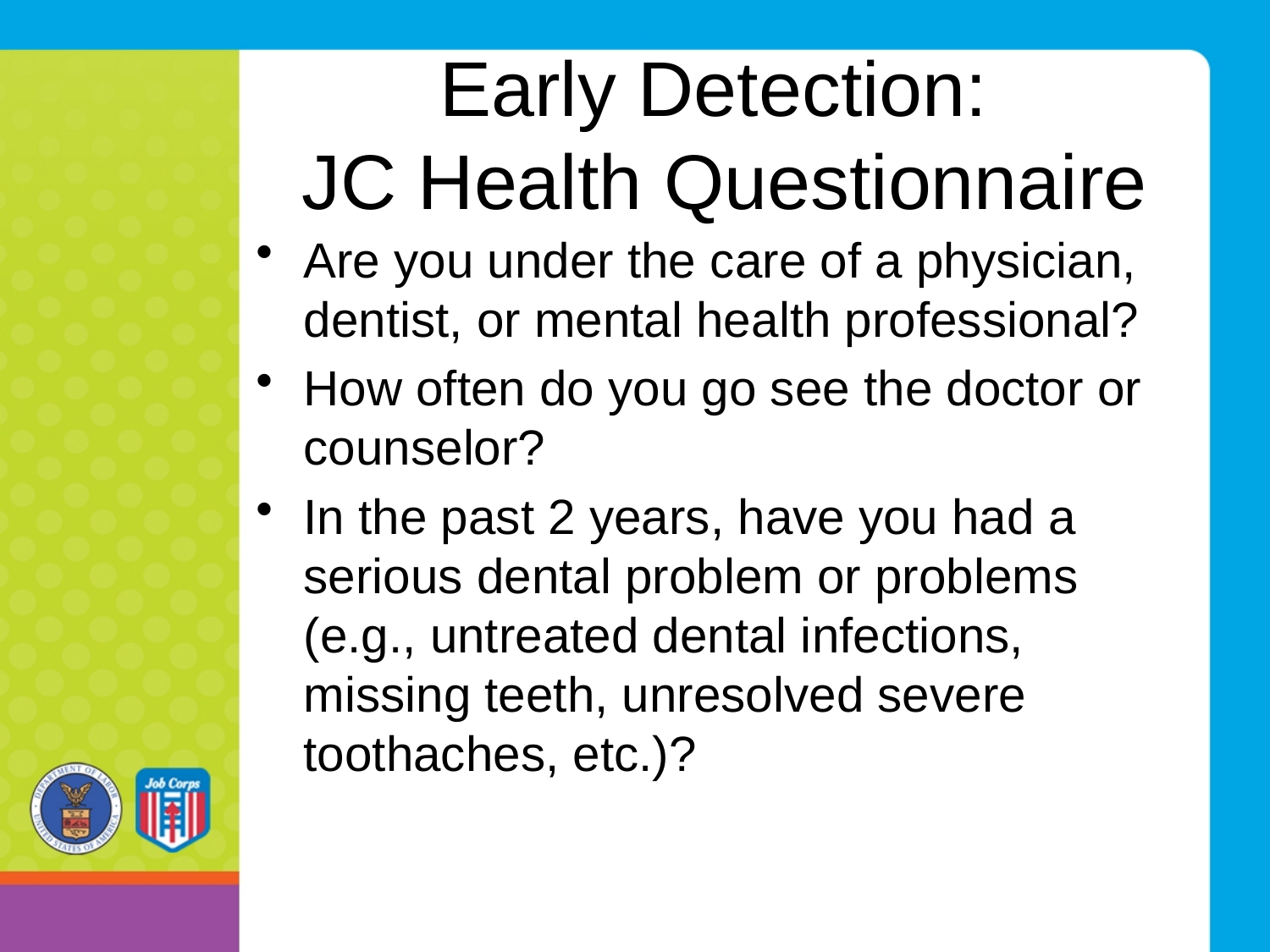

# Early Detection: JC Health Questionnaire
Are you under the care of a physician, dentist, or mental health professional?
How often do you go see the doctor or counselor?
In the past 2 years, have you had a serious dental problem or problems (e.g., untreated dental infections, missing teeth, unresolved severe toothaches, etc.)?